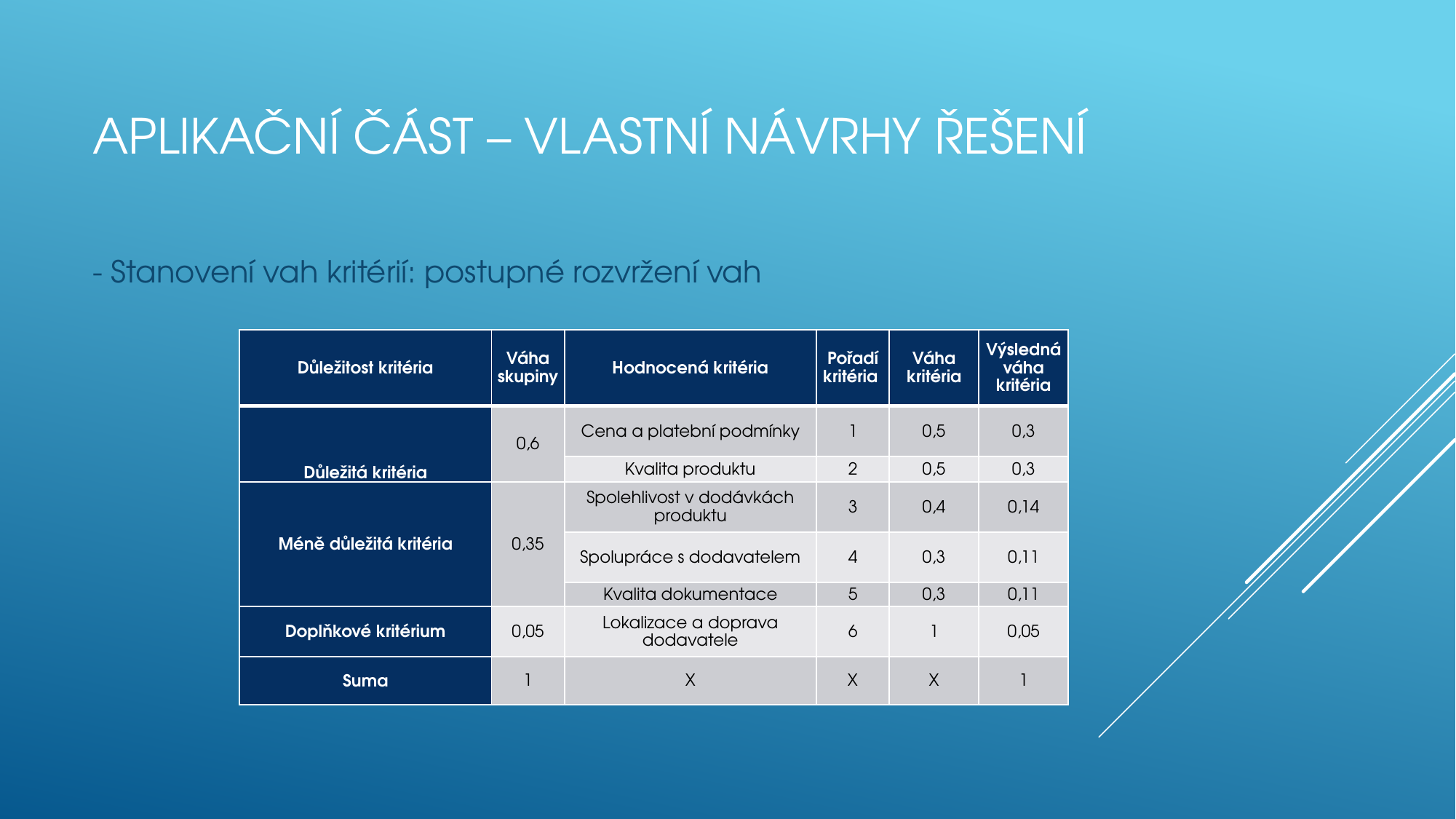

# Aplikační část – Vlastní návrhy řešení
- Stanovení vah kritérií: postupné rozvržení vah
| Důležitost kritéria | Váha skupiny | Hodnocená kritéria | Pořadí kritéria | Váha kritéria | Výsledná váha kritéria |
| --- | --- | --- | --- | --- | --- |
| Důležitá kritéria | 0,6 | Cena a platební podmínky | 1 | 0,5 | 0,3 |
|  |  | Kvalita produktu | 2 | 0,5 | 0,3 |
| Méně důležitá kritéria | 0,35 | Spolehlivost v dodávkách produktu | 3 | 0,4 | 0,14 |
|  |  | Spolupráce s dodavatelem | 4 | 0,3 | 0,11 |
|  |  | Kvalita dokumentace | 5 | 0,3 | 0,11 |
| Doplňkové kritérium | 0,05 | Lokalizace a doprava dodavatele | 6 | 1 | 0,05 |
| Suma | 1 | X | X | X | 1 |